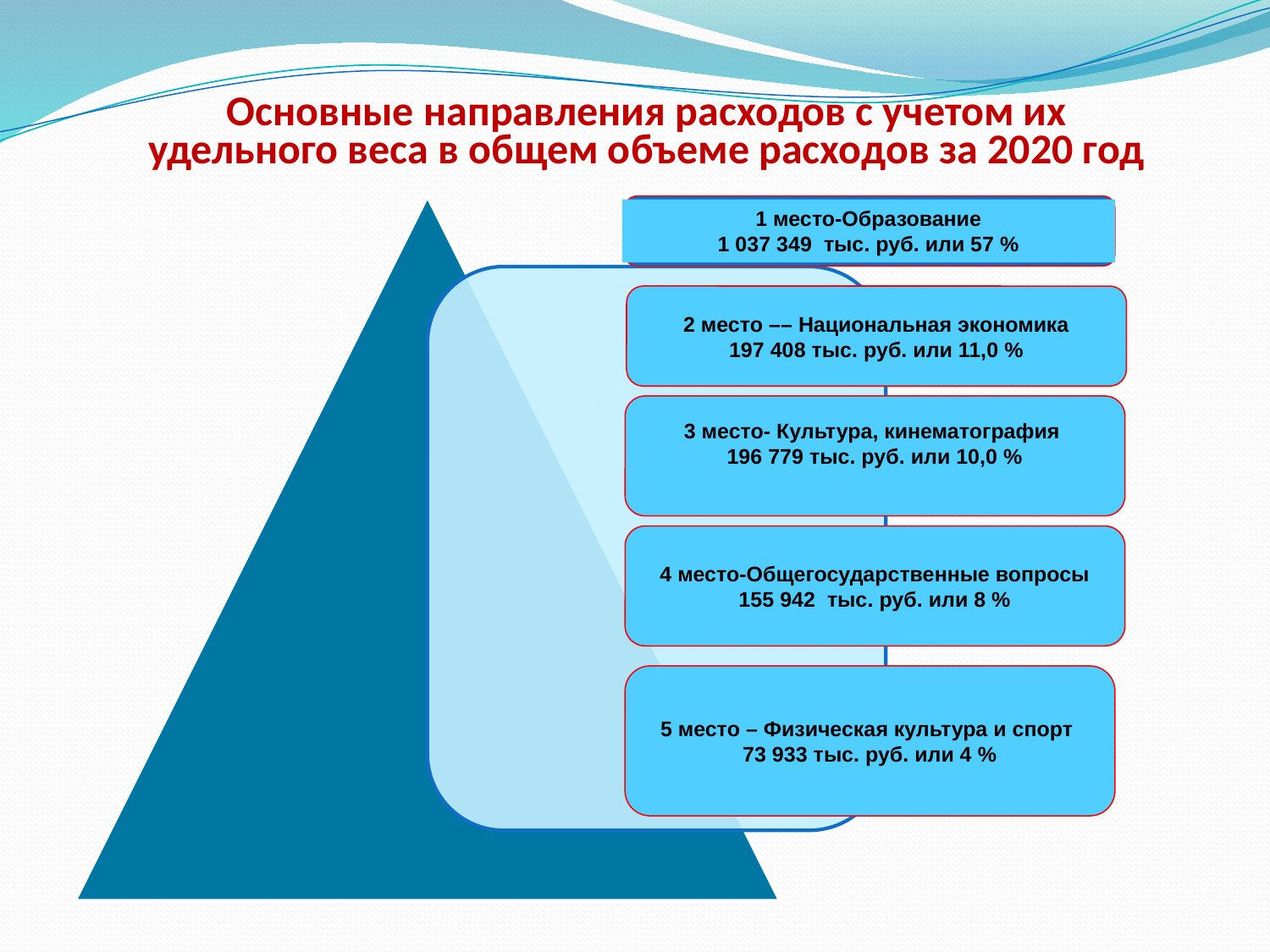

# Основные направления расходов с учетом их удельного веса в общем объеме расходов за 2020 год

1 место-Образование
1 037 349  тыс. руб. или 57 %
2 место –– Национальная экономика
197 408 тыс. руб. или 11,0 %
3 место- Культура, кинематография
196 779 тыс. руб. или 10,0 %

4 место-Общегосударственные вопросы
155 942  тыс. руб. или 8 %
5 место – Физическая культура и спорт
73 933 тыс. руб. или 4 %